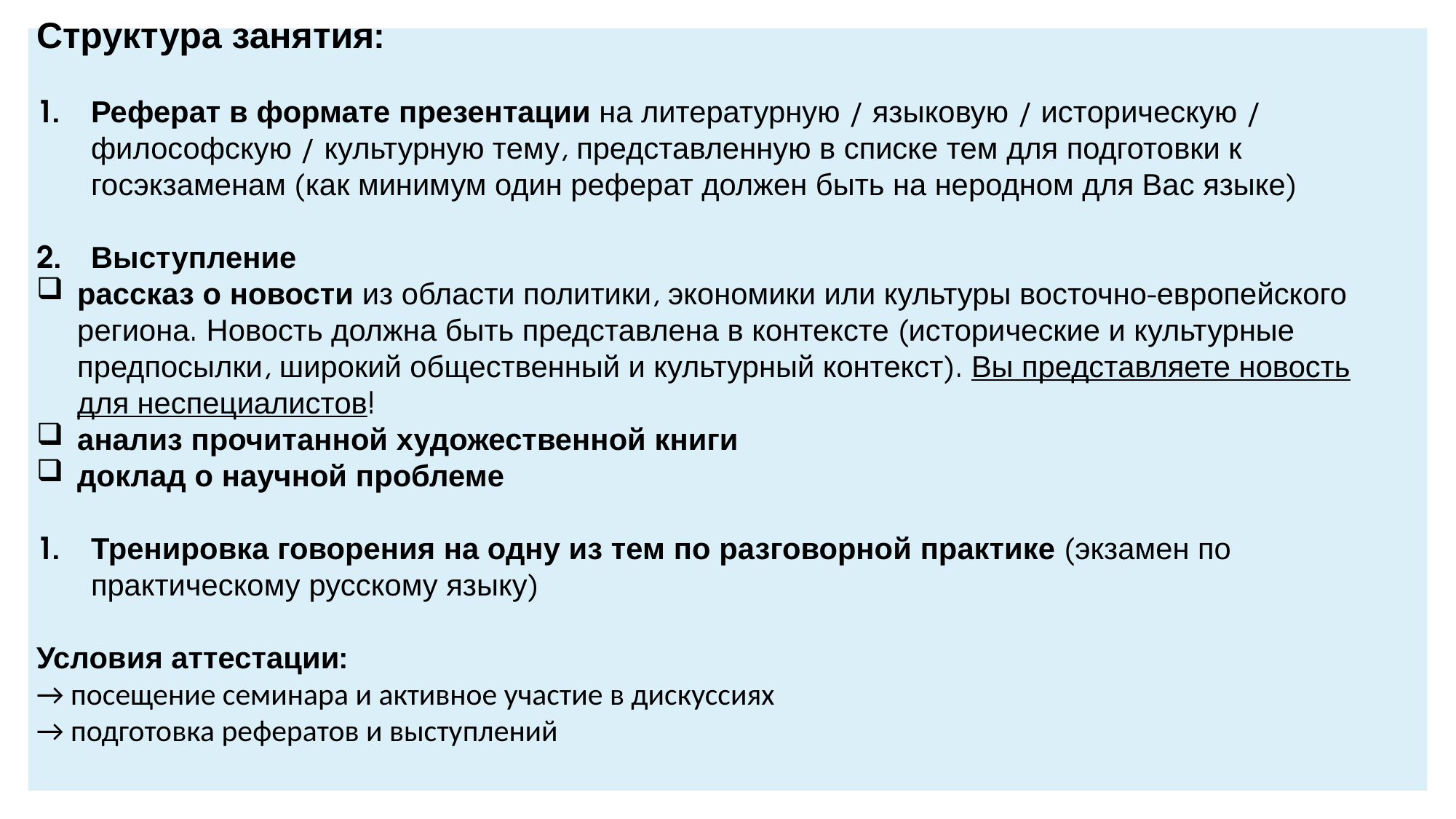

Структура занятия:

Реферат в формате презентации на литературную / языковую / историческую / философскую / культурную тему, представленную в списке тем для подготовки к госэкзаменам (как минимум один реферат должен быть на неродном для Вас языке)

Выступление
рассказ о новости из области политики, экономики или культуры восточно-европейского региона. Новость должна быть представлена в контексте (исторические и культурные предпосылки, широкий общественный и культурный контекст). Вы представляете новость для неспециалистов!
анализ прочитанной художественной книги
доклад о научной проблеме

Тренировка говорения на одну из тем по разговорной практике (экзамен по практическому русскому языку)

Условия аттестации:
→ посещение семинара и активное участие в дискуссиях
→ подготовка рефератов и выступлений